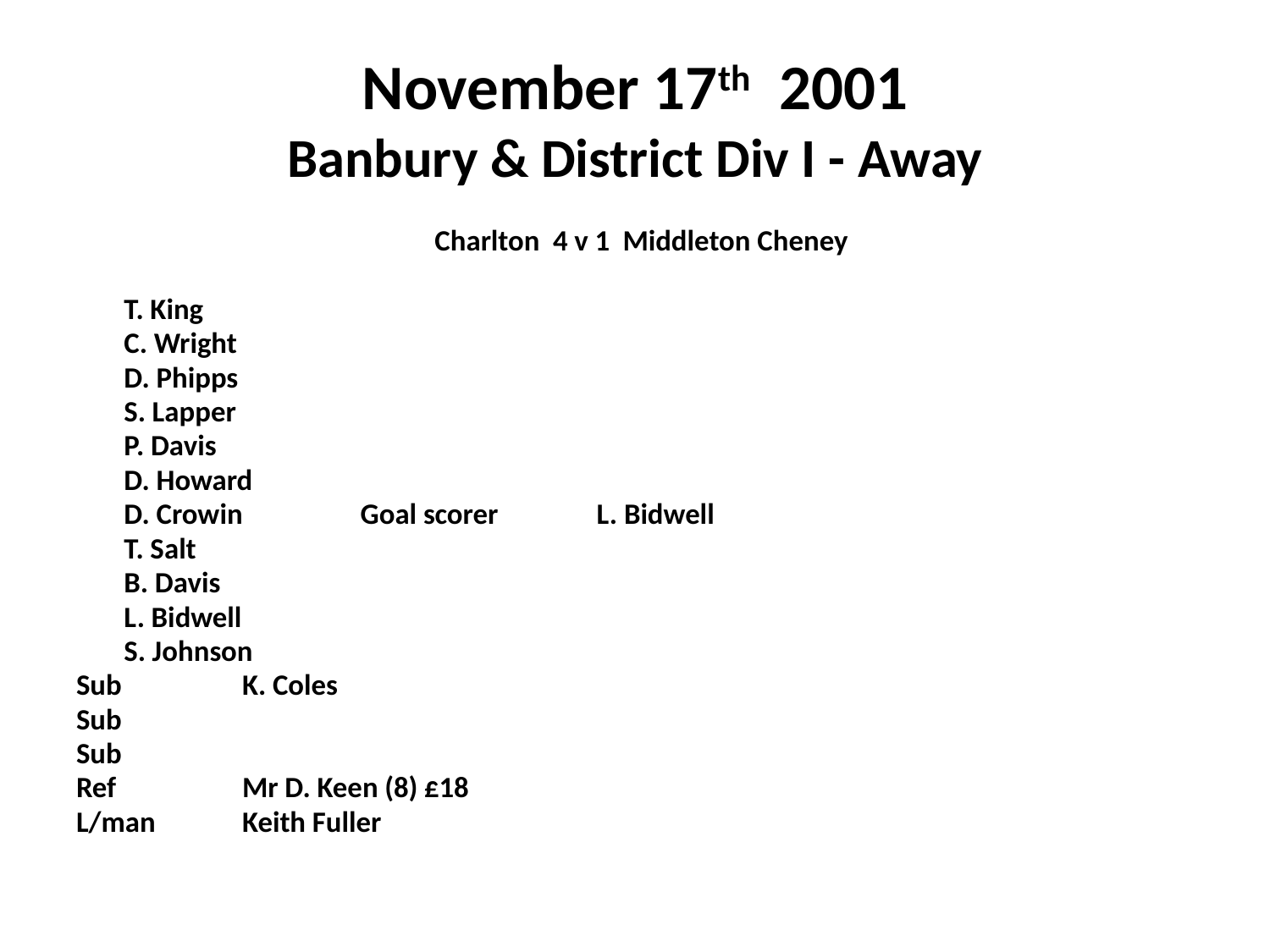

# November 17th  2001 Banbury & District Div I - Away
        Charlton  4 v 1  Middleton Cheney

		T. King
		C. Wright
		D. Phipps
		S. Lapper
		P. Davis
		D. Howard
		D. Crowin			Goal scorer	L. Bidwell
		T. Salt
		B. Davis
		L. Bidwell
		S. Johnson
Sub 	K. Coles
Sub
Sub
Ref	 	Mr D. Keen (8) £18
L/man	Keith Fuller